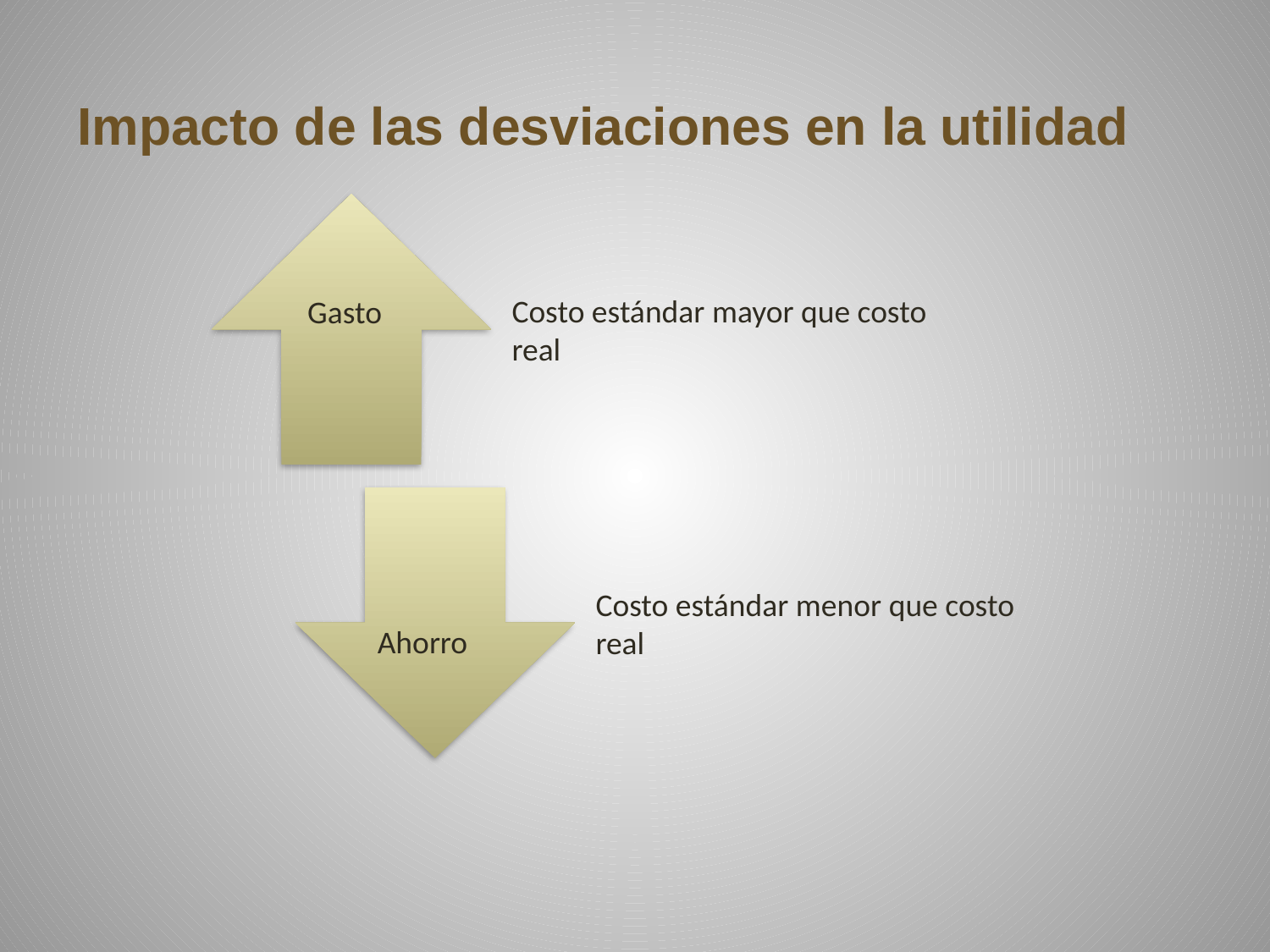

Impacto de las desviaciones en la utilidad
Costo estándar mayor que costo real
Costo estándar menor que costo real
Gasto
Ahorro